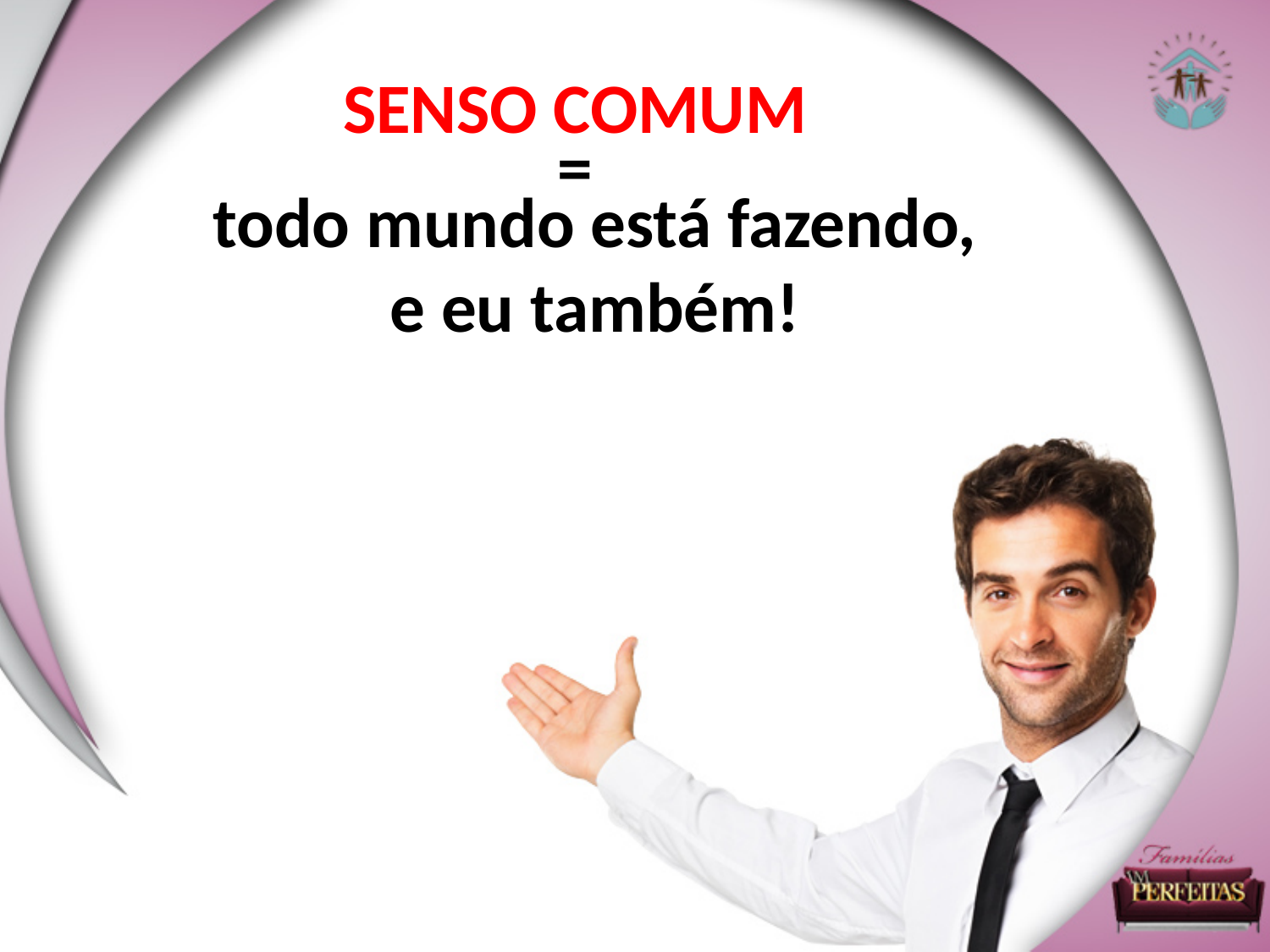

SENSO COMUM
=
todo mundo está fazendo, e eu também!